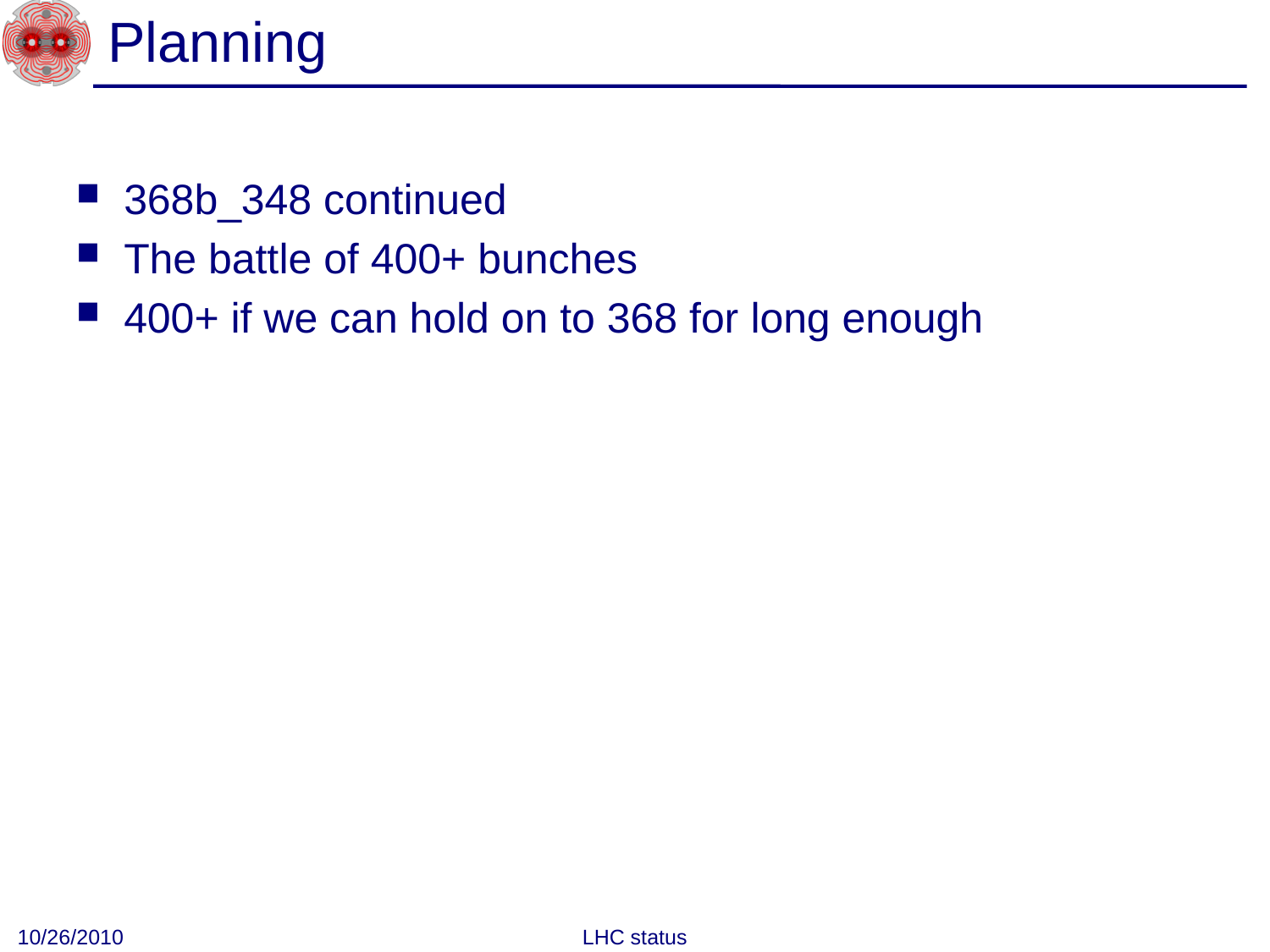

# Planning
368b_348 continued
The battle of 400+ bunches
400+ if we can hold on to 368 for long enough
10/26/2010
LHC status